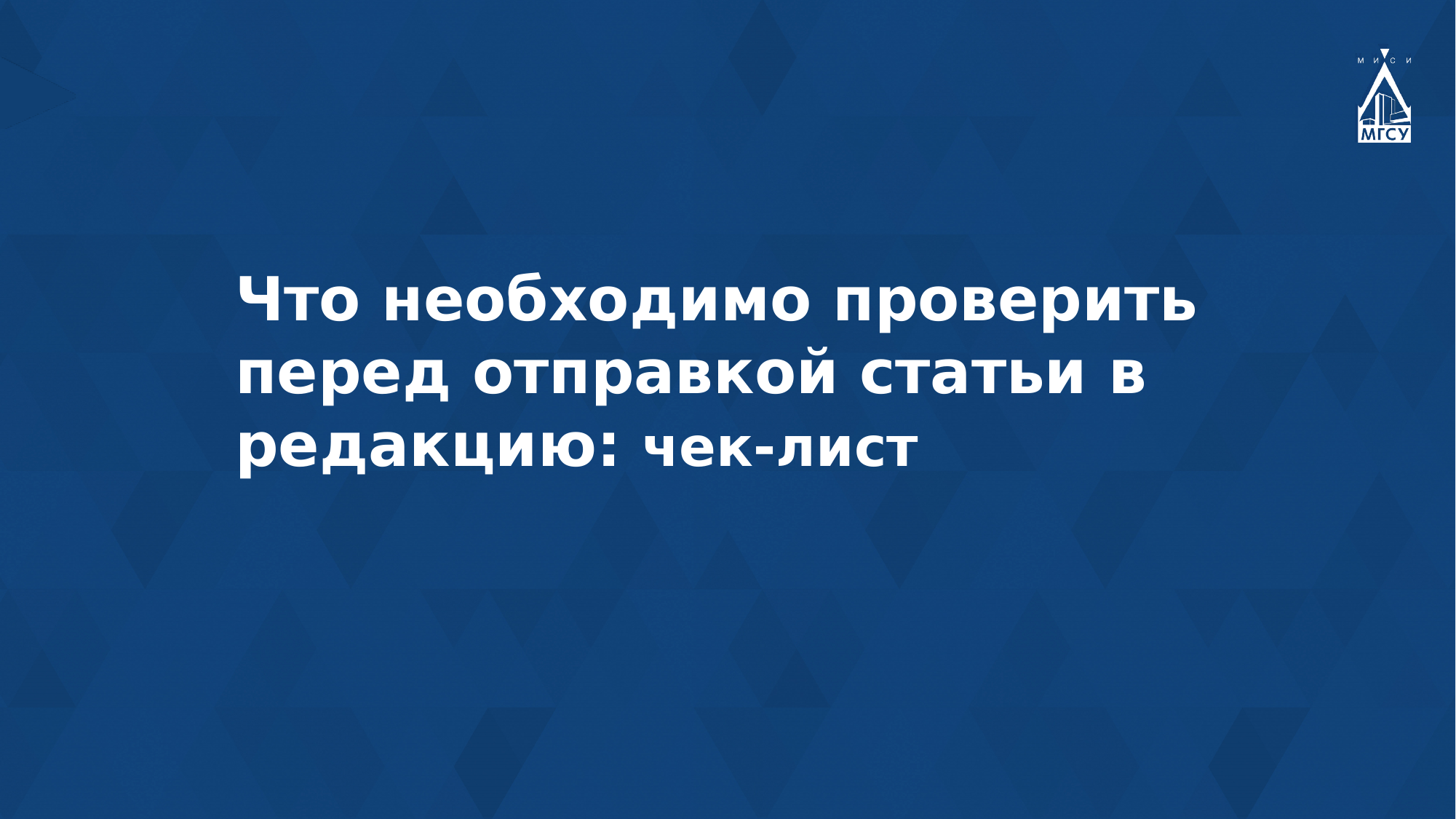

Что необходимо проверить
перед отправкой статьи в
редакцию: чек-лист